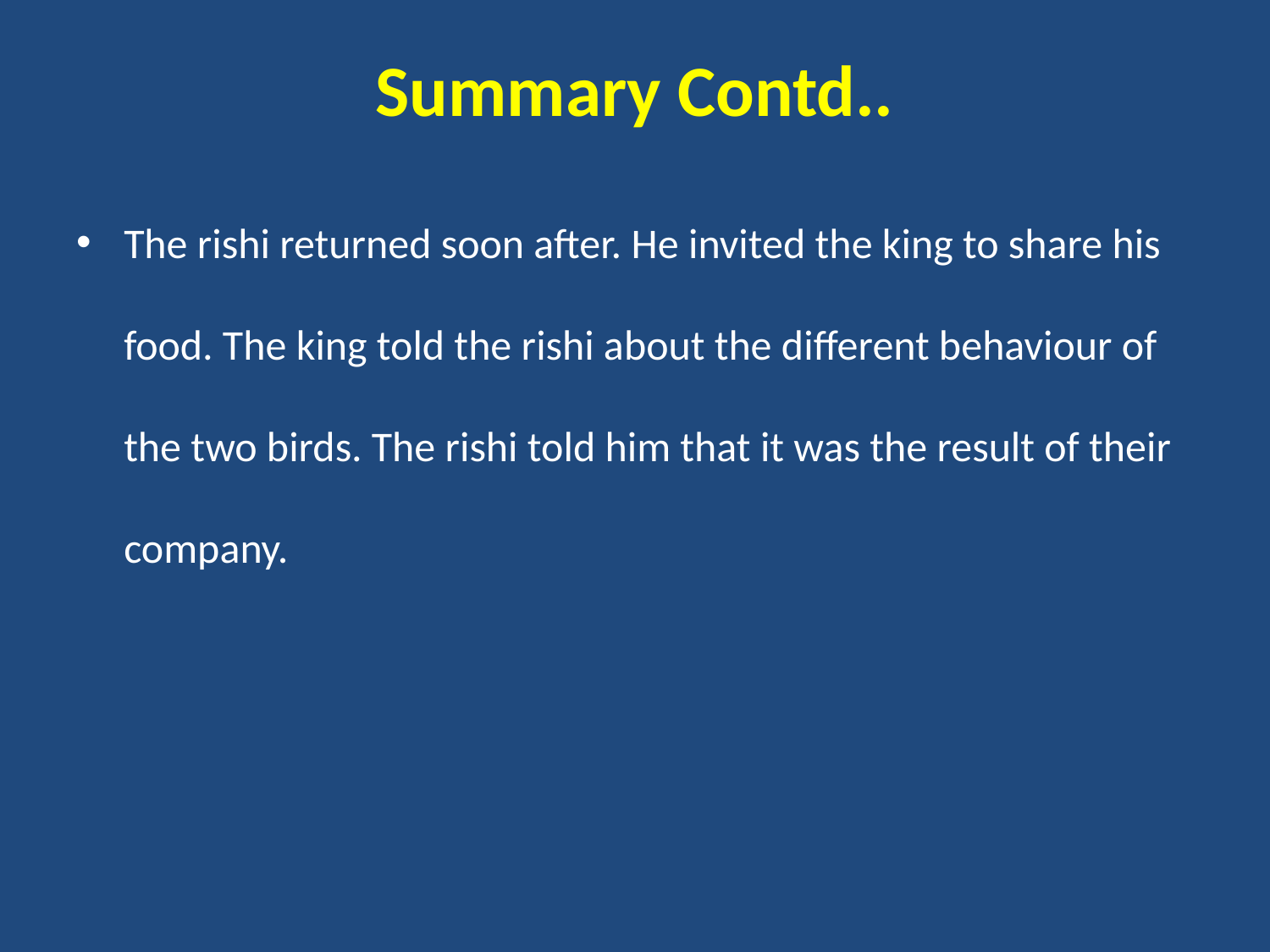

# Summary Contd..
The rishi returned soon after. He invited the king to share his food. The king told the rishi about the different behaviour of the two birds. The rishi told him that it was the result of their company.